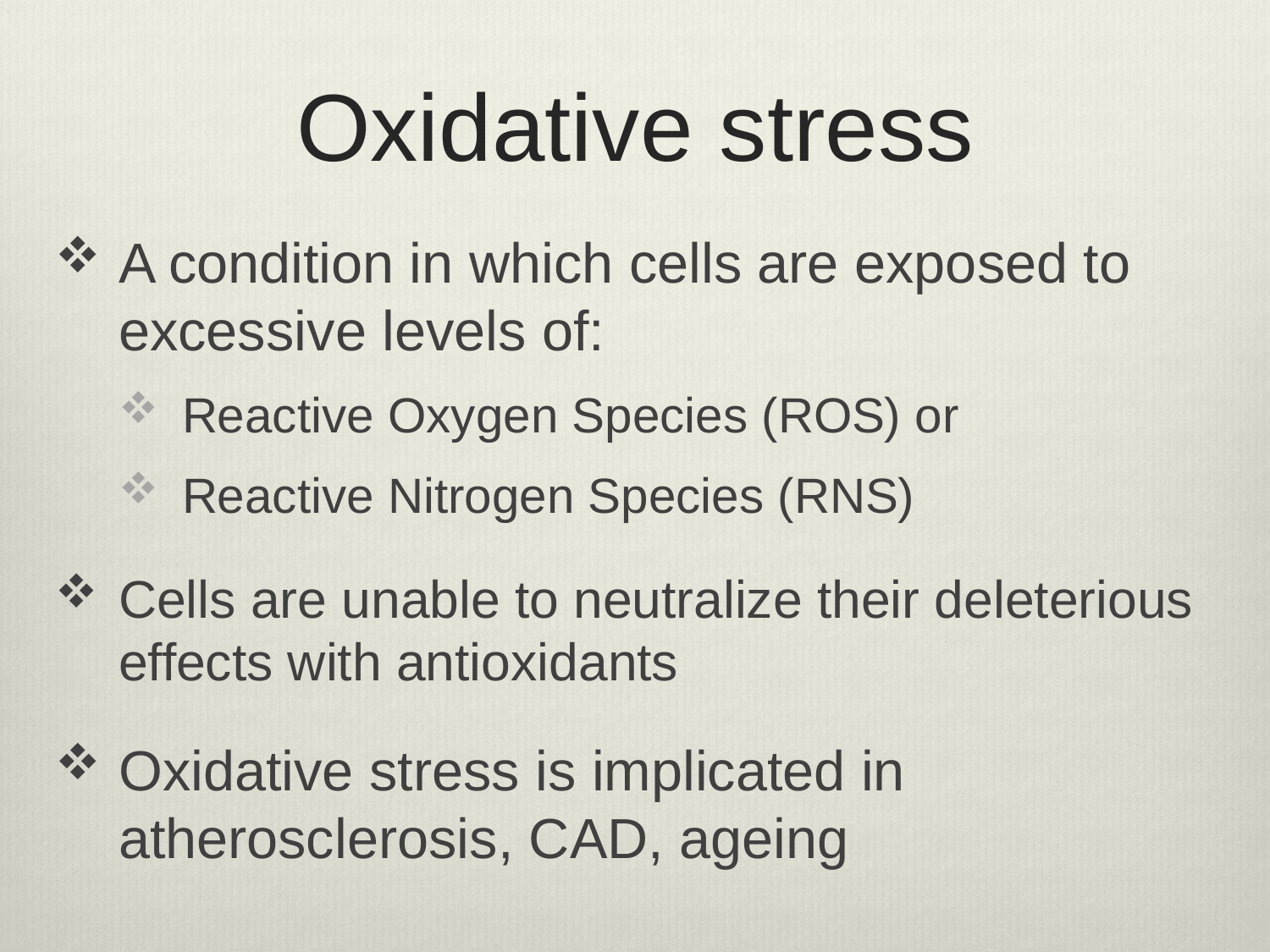

# Oxidative stress
A condition in which cells are exposed to excessive levels of:
Reactive Oxygen Species (ROS) or
Reactive Nitrogen Species (RNS)
Cells are unable to neutralize their deleterious effects with antioxidants
Oxidative stress is implicated in atherosclerosis, CAD, ageing